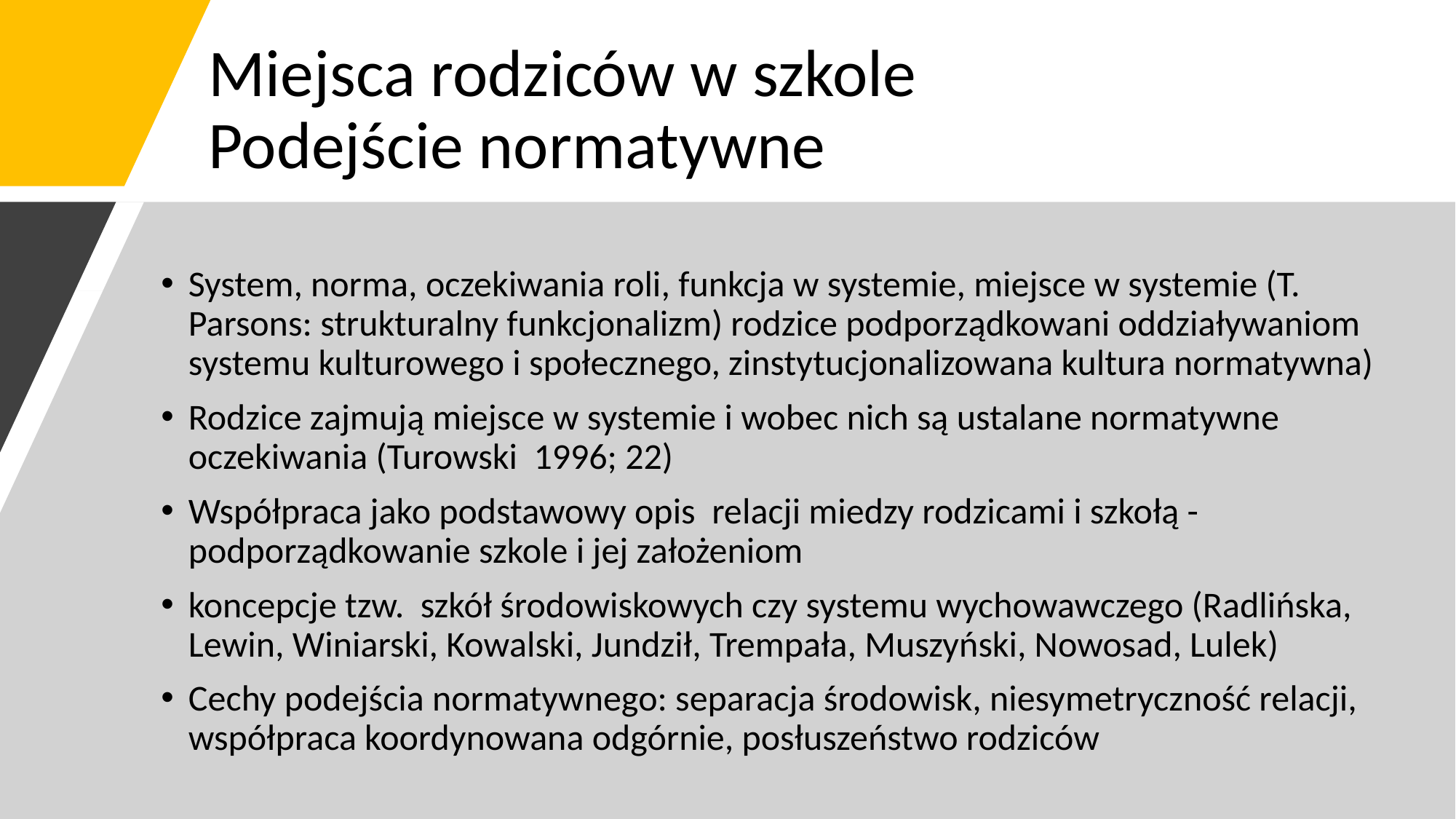

# Miejsca rodziców w szkole Podejście normatywne

System, norma, oczekiwania roli, funkcja w systemie, miejsce w systemie (T. Parsons: strukturalny funkcjonalizm) rodzice podporządkowani oddziaływaniom systemu kulturowego i społecznego, zinstytucjonalizowana kultura normatywna)
Rodzice zajmują miejsce w systemie i wobec nich są ustalane normatywne oczekiwania (Turowski  1996; 22)
Współpraca jako podstawowy opis  relacji miedzy rodzicami i szkołą - podporządkowanie szkole i jej założeniom
koncepcje tzw.  szkół środowiskowych czy systemu wychowawczego (Radlińska, Lewin, Winiarski, Kowalski, Jundził, Trempała, Muszyński, Nowosad, Lulek)
Cechy podejścia normatywnego: separacja środowisk, niesymetryczność relacji, współpraca koordynowana odgórnie, posłuszeństwo rodziców